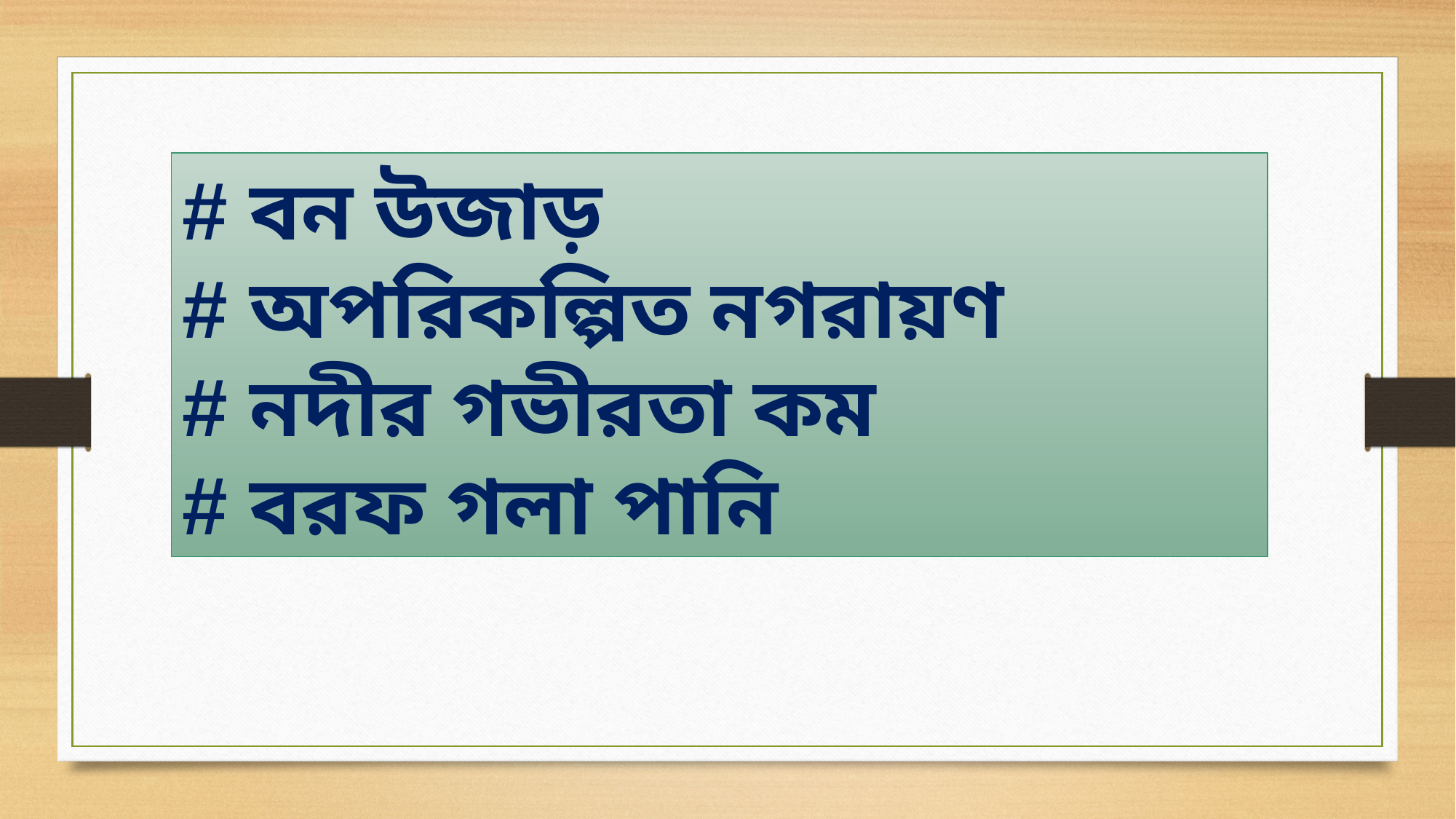

# বন উজাড়
# অপরিকল্পিত নগরায়ণ
# নদীর গভীরতা কম
# বরফ গলা পানি